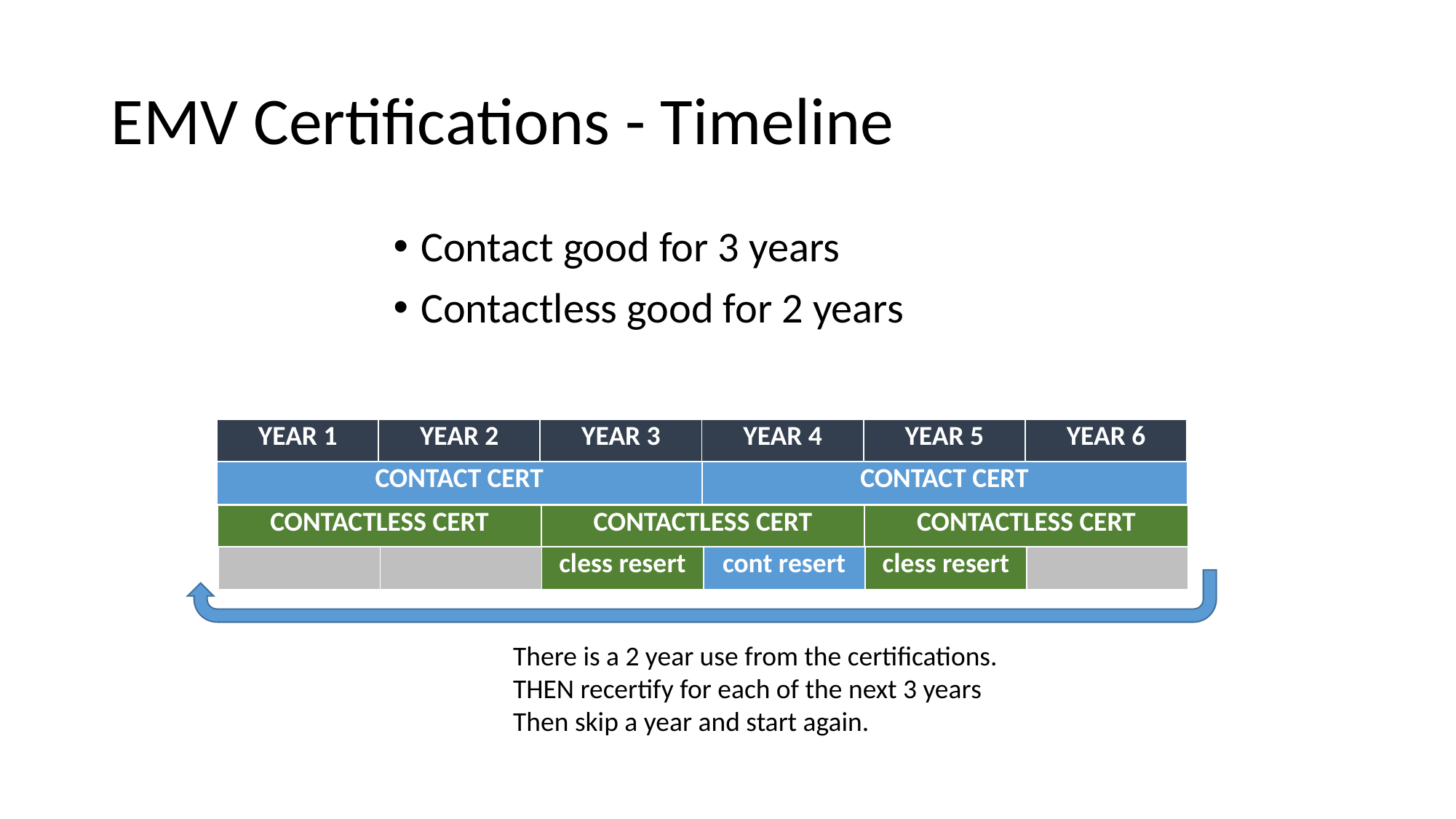

# EMV Certifications - Timeline
Contact good for 3 years
Contactless good for 2 years

| YEAR 1 | YEAR 2 | YEAR 3 | YEAR 4 | YEAR 5 | YEAR 6 |
| --- | --- | --- | --- | --- | --- |
| CONTACT CERT | CONTACT CERT |
| --- | --- |
| CONTACTLESS CERT | CONTACTLESS CERT | CONTACTLESS CERT |
| --- | --- | --- |
|  |  | cless resert | cont resert | cless resert |  |
| --- | --- | --- | --- | --- | --- |

There is a 2 year use from the certifications.
THEN recertify for each of the next 3 years
Then skip a year and start again.